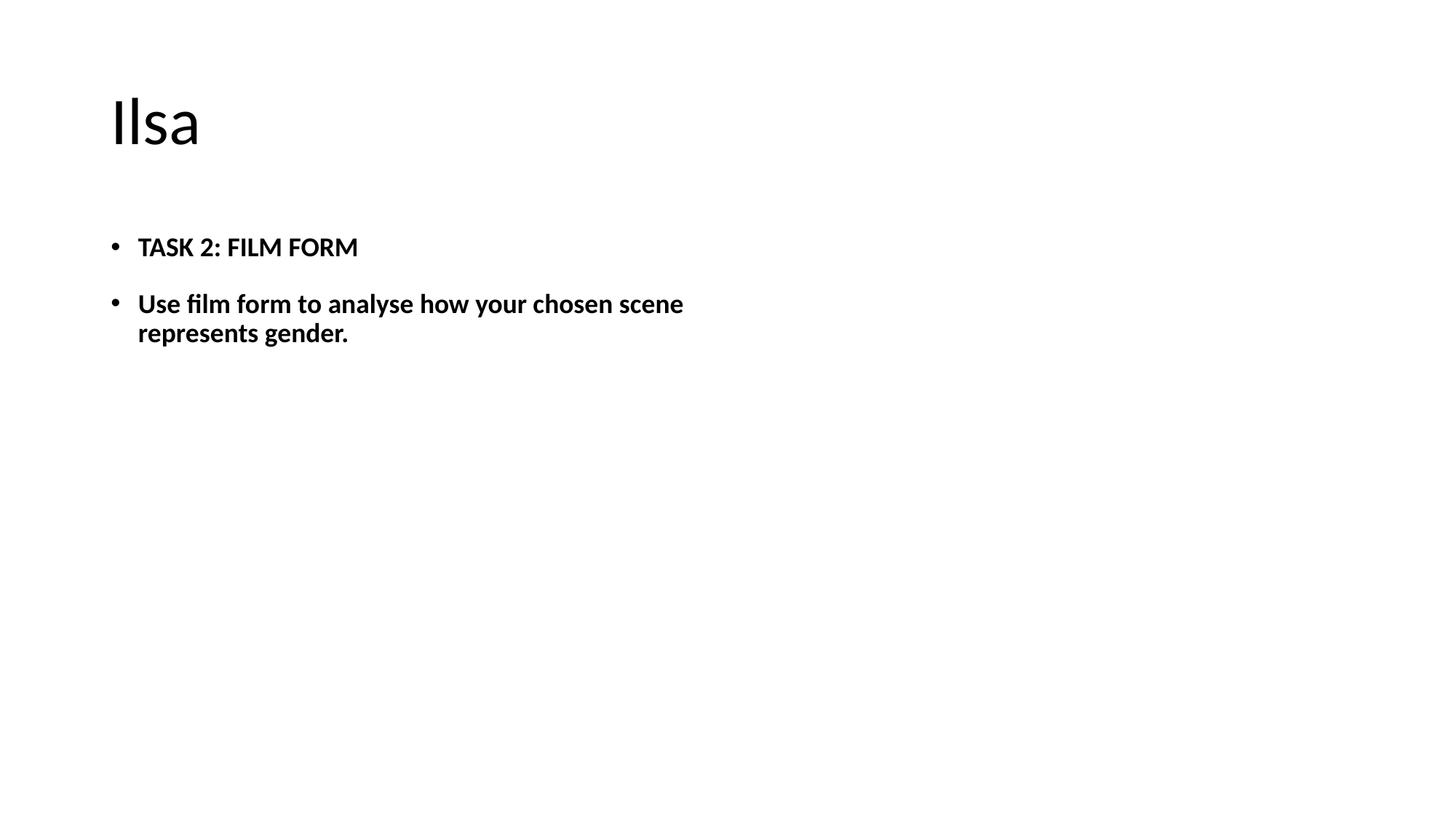

# Ilsa
TASK 2: Film Form
Use film form to analyse how your chosen scene
represents gender.